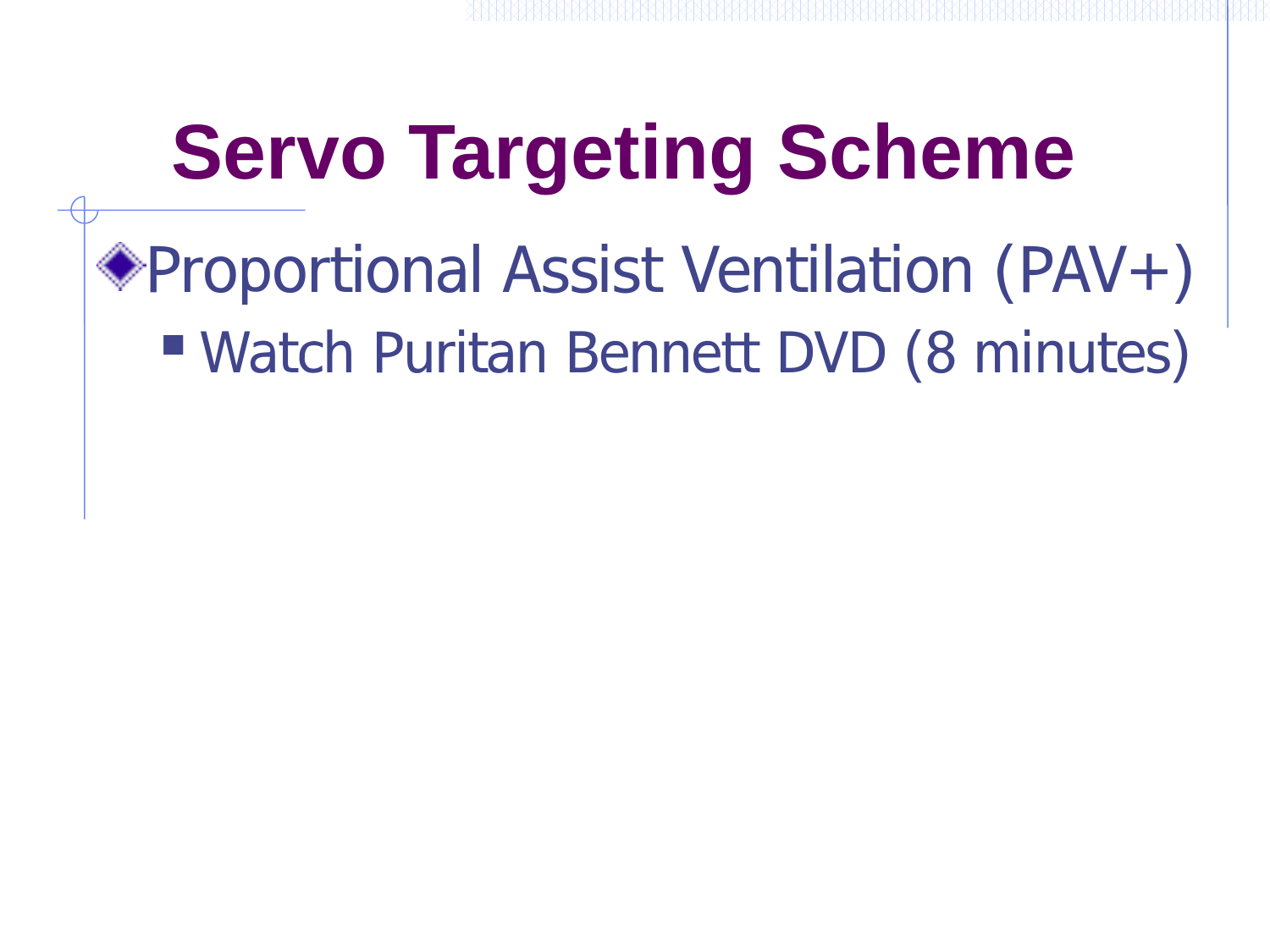

# Servo Targeting Scheme
Proportional Assist Ventilation (PAV+)
Watch Puritan Bennett DVD (8 minutes)